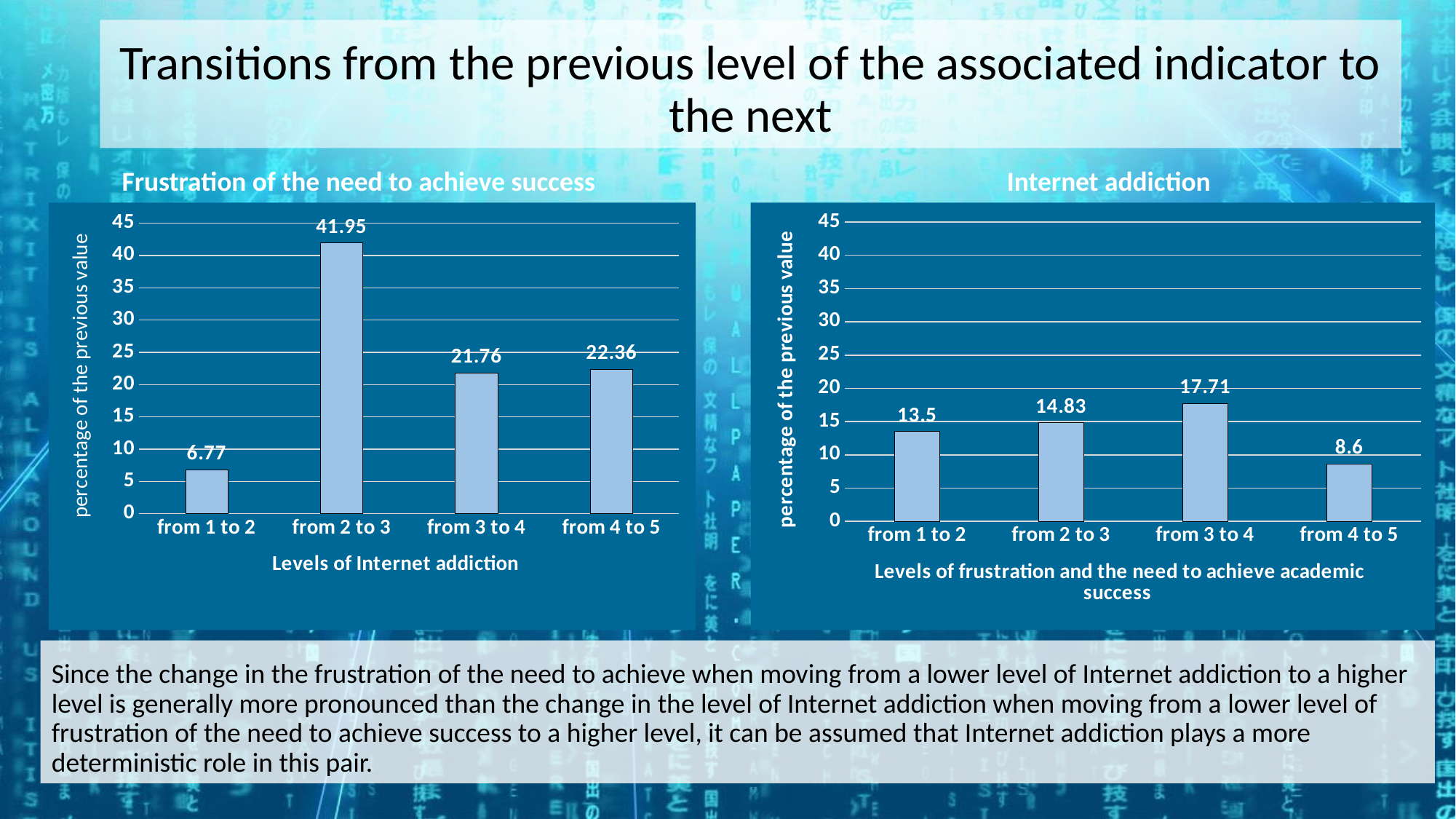

# Transitions from the previous level of the associated indicator to the next
Frustration of the need to achieve success
Internet addiction

### Chart

| Category | Levels of Internet addiction |
|---|---|
| from 1 to 2 | 6.77 |
| from 2 to 3 | 41.95 |
| from 3 to 4 | 21.76 |
| from 4 to 5 | 22.36 |

### Chart

| Category | Levels of frustration and the need to achieve academic success |
|---|---|
| from 1 to 2 | 13.5 |
| from 2 to 3 | 14.83 |
| from 3 to 4 | 17.71 |
| from 4 to 5 | 8.6 |
Since the change in the frustration of the need to achieve when moving from a lower level of Internet addiction to a higher level is generally more pronounced than the change in the level of Internet addiction when moving from a lower level of frustration of the need to achieve success to a higher level, it can be assumed that Internet addiction plays a more deterministic role in this pair.